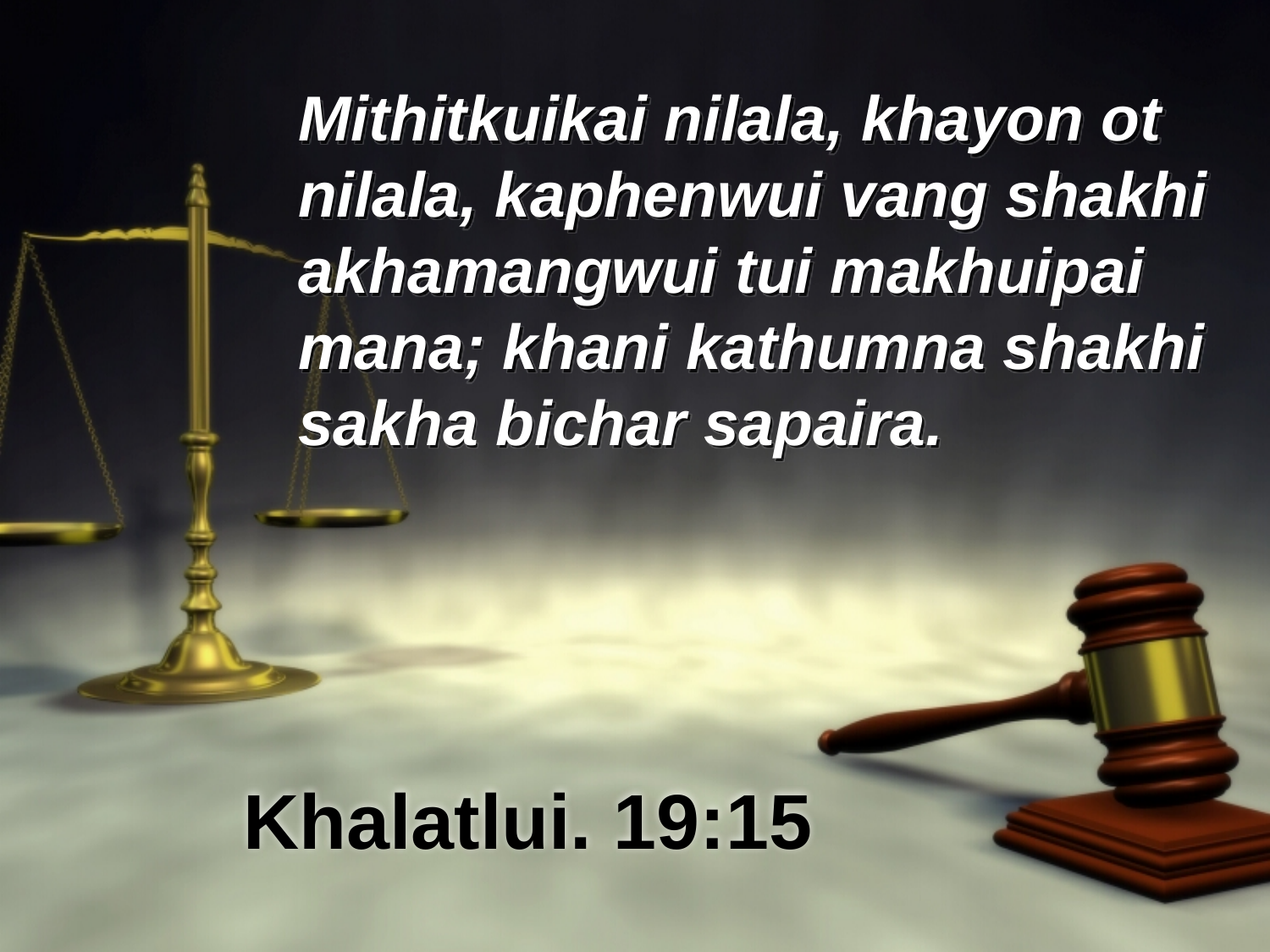

Mithitkuikai nilala, khayon ot nilala, kaphenwui vang shakhi akhamangwui tui makhuipai mana; khani kathumna shakhi sakha bichar sapaira.
# Khalatlui. 19:15